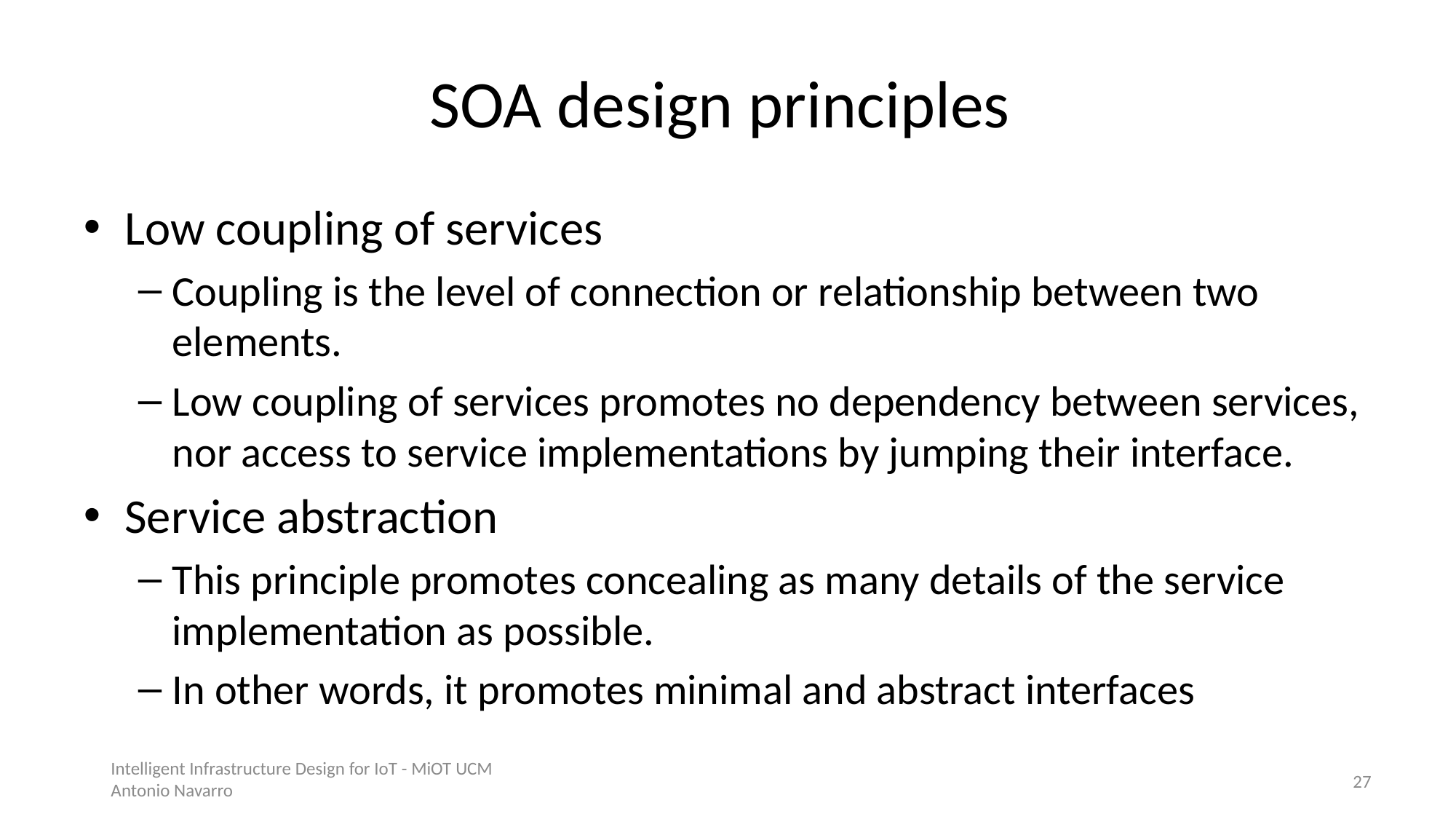

# SOA design principles
Low coupling of services
Coupling is the level of connection or relationship between two elements.
Low coupling of services promotes no dependency between services, nor access to service implementations by jumping their interface.
Service abstraction
This principle promotes concealing as many details of the service implementation as possible.
In other words, it promotes minimal and abstract interfaces
Intelligent Infrastructure Design for IoT - MiOT UCM
Antonio Navarro
27